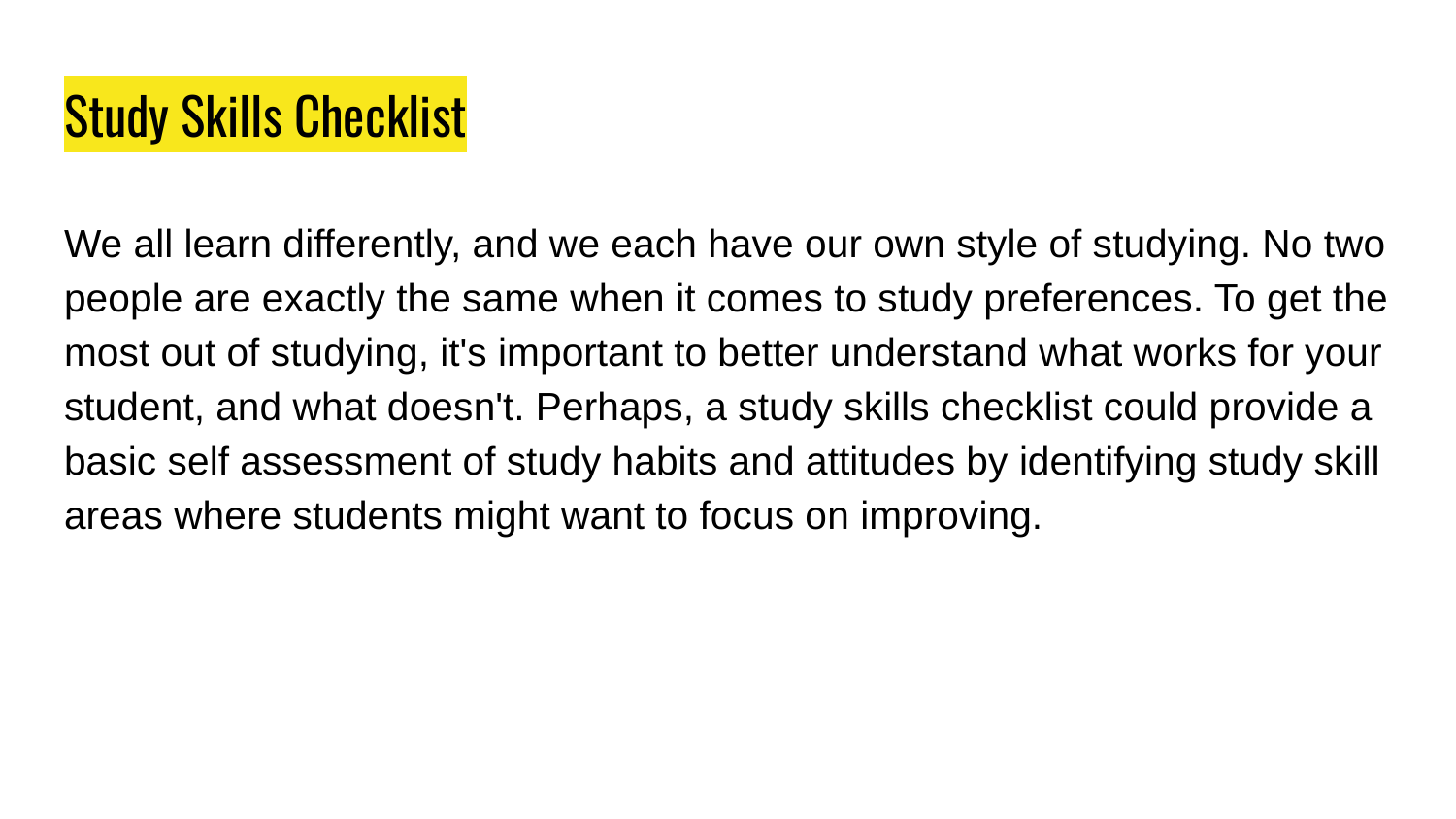

# Study Skills Checklist
We all learn differently, and we each have our own style of studying. No two people are exactly the same when it comes to study preferences. To get the most out of studying, it's important to better understand what works for your student, and what doesn't. Perhaps, a study skills checklist could provide a basic self assessment of study habits and attitudes by identifying study skill areas where students might want to focus on improving.